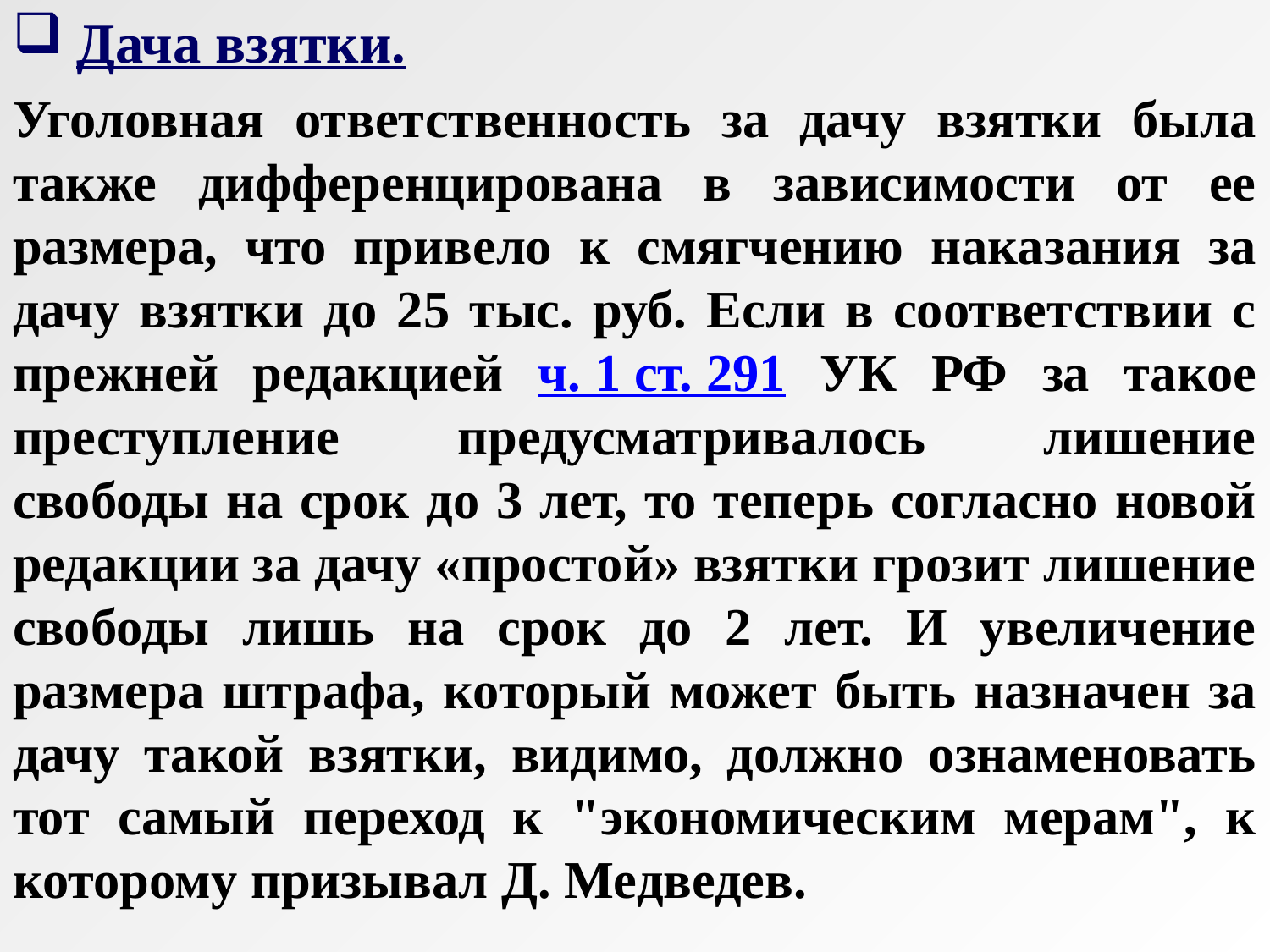

Дача взятки.
Уголовная ответственность за дачу взятки была также дифференцирована в зависимости от ее размера, что привело к смягчению наказания за дачу взятки до 25 тыс. руб. Если в соответствии с прежней редакцией ч. 1 ст. 291 УК РФ за такое преступление предусматривалось лишение свободы на срок до 3 лет, то теперь согласно новой редакции за дачу «простой» взятки грозит лишение свободы лишь на срок до 2 лет. И увеличение размера штрафа, который может быть назначен за дачу такой взятки, видимо, должно ознаменовать тот самый переход к "экономическим мерам", к которому призывал Д. Медведев.